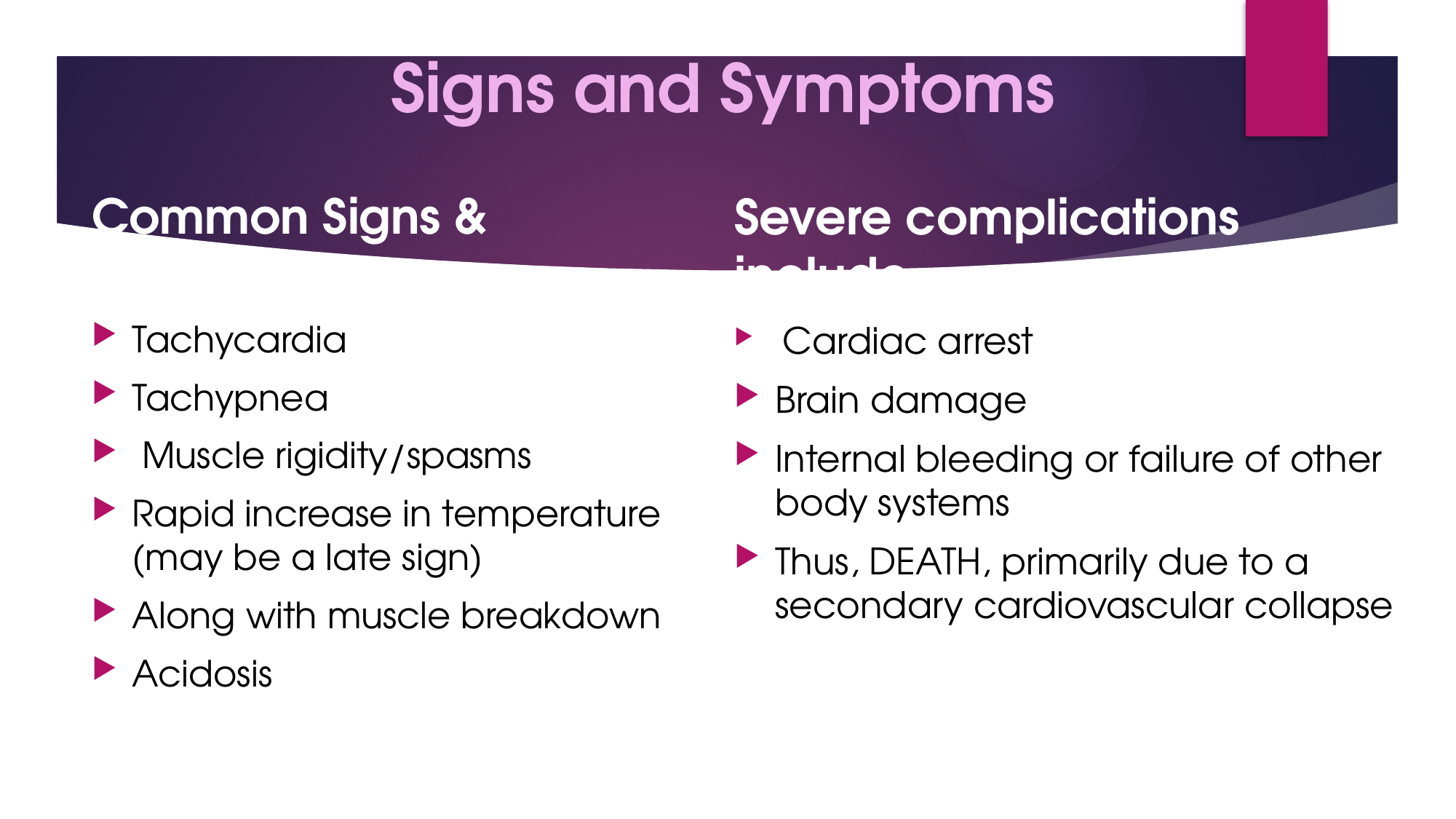

# Signs and Symptoms
Common Signs & Symptoms
Tachycardia
Tachypnea
 Muscle rigidity/spasms
Rapid increase in temperature (may be a late sign)
Along with muscle breakdown
Acidosis
Severe complications include:
 Cardiac arrest
Brain damage
Internal bleeding or failure of other body systems
Thus, DEATH, primarily due to a secondary cardiovascular collapse